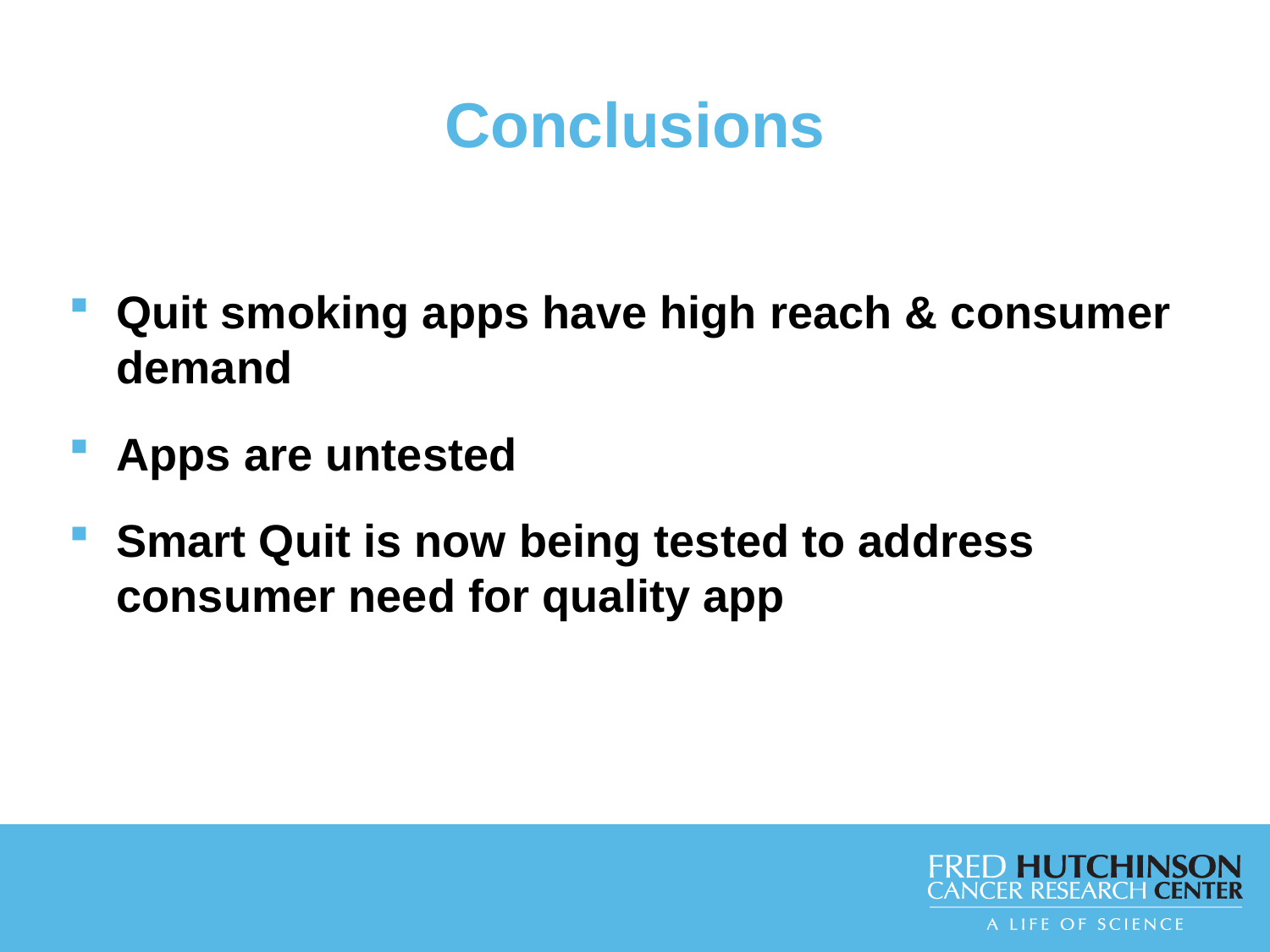

Conclusions

Quit smoking apps have high reach & consumer demand
Apps are untested
Smart Quit is now being tested to address consumer need for quality app